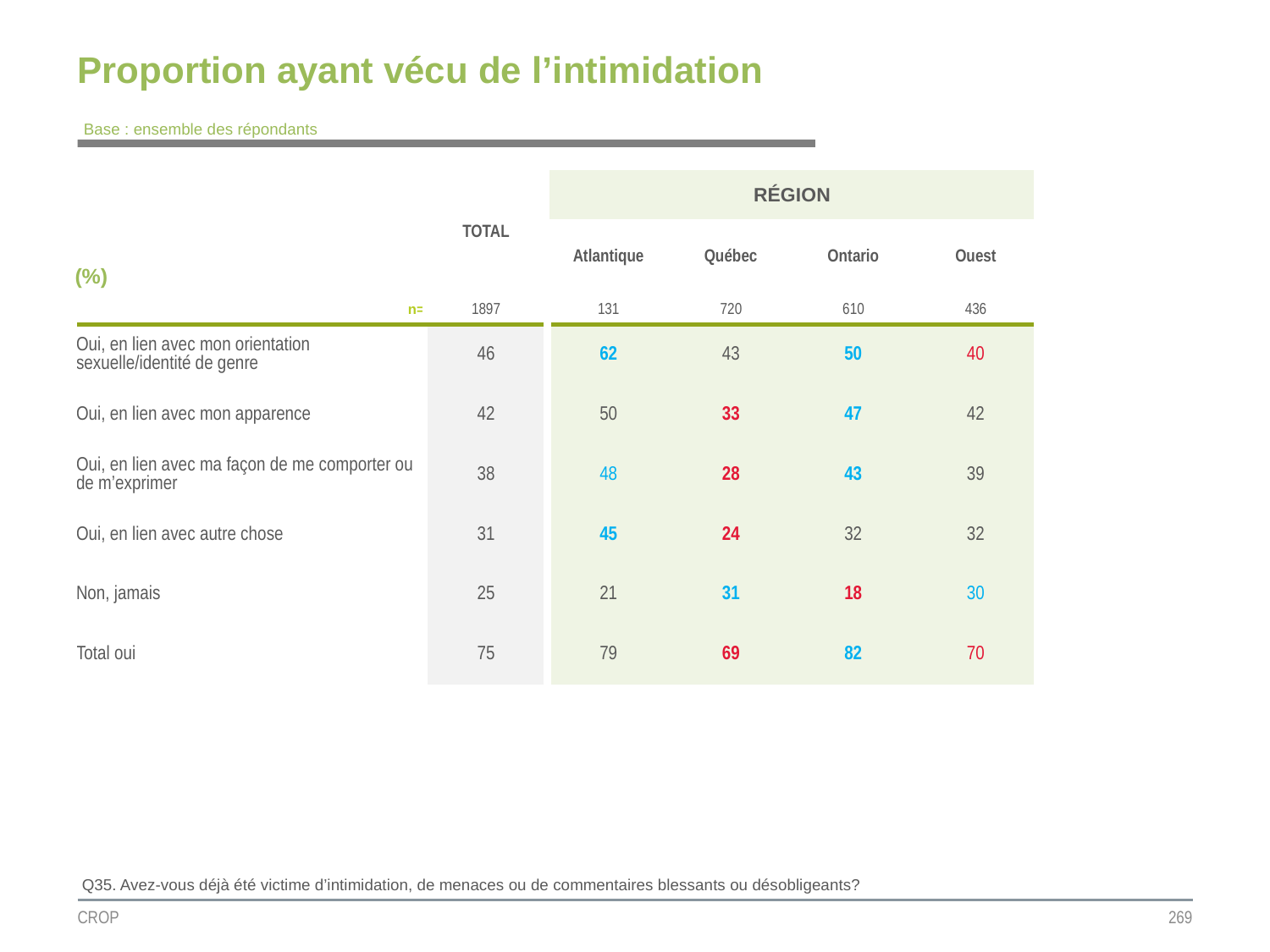

Proportion ayant vécu de l’intimidation
Base : ensemble des répondants
|  | TOTAL | RÉGION |  |  |  |
| --- | --- | --- | --- | --- | --- |
| (%) |  | Atlantique | Québec | Ontario | Ouest |
| n= | 1897 | 131 | 720 | 610 | 436 |
| Oui, en lien avec mon orientation sexuelle/identité de genre | 46 | 62 | 43 | 50 | 40 |
| Oui, en lien avec mon apparence | 42 | 50 | 33 | 47 | 42 |
| Oui, en lien avec ma façon de me comporter ou de m’exprimer | 38 | 48 | 28 | 43 | 39 |
| Oui, en lien avec autre chose | 31 | 45 | 24 | 32 | 32 |
| Non, jamais | 25 | 21 | 31 | 18 | 30 |
| Total oui | 75 | 79 | 69 | 82 | 70 |
Q35. Avez-vous déjà été victime d’intimidation, de menaces ou de commentaires blessants ou désobligeants?
CROP
269